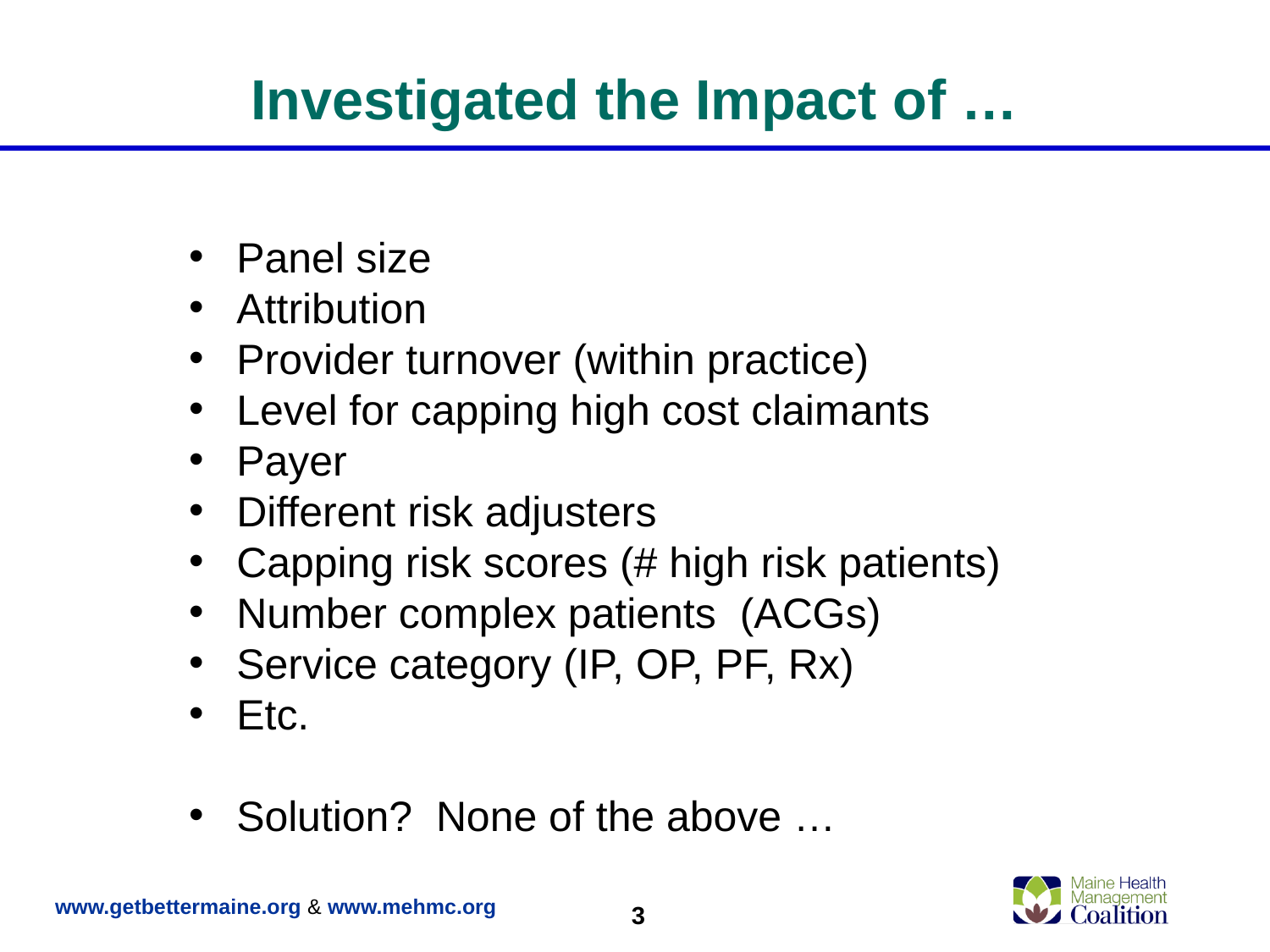

# Investigated the Impact of …
Panel size
Attribution
Provider turnover (within practice)
Level for capping high cost claimants
Payer
Different risk adjusters
Capping risk scores (# high risk patients)
Number complex patients  (ACGs)
Service category (IP, OP, PF, Rx)
Etc.

Solution?  None of the above …

3